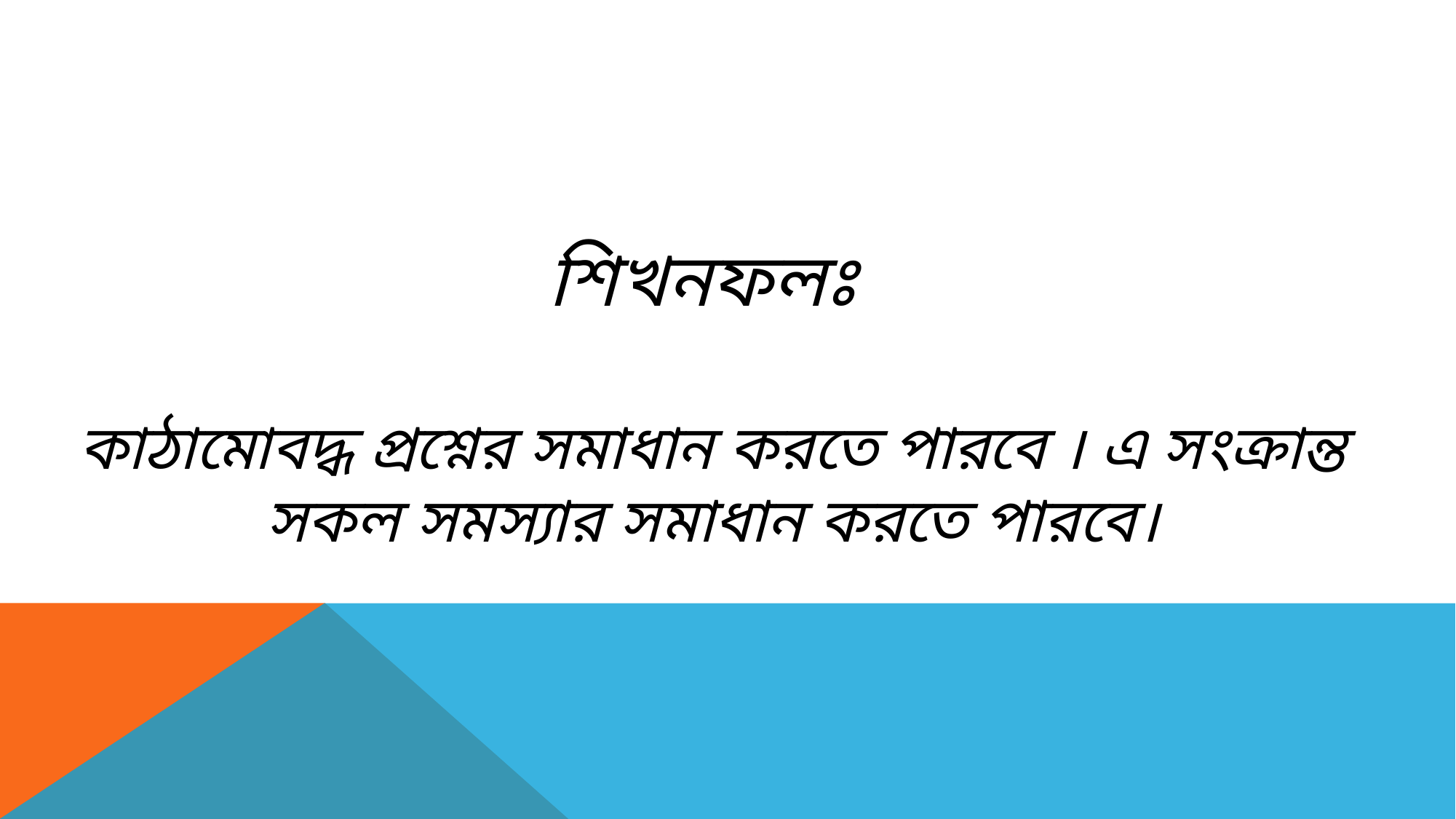

শিখনফলঃ

কাঠামোবদ্ধ প্রশ্নের সমাধান করতে পারবে । এ সংক্রান্ত সকল সমস্যার সমাধান করতে পারবে।